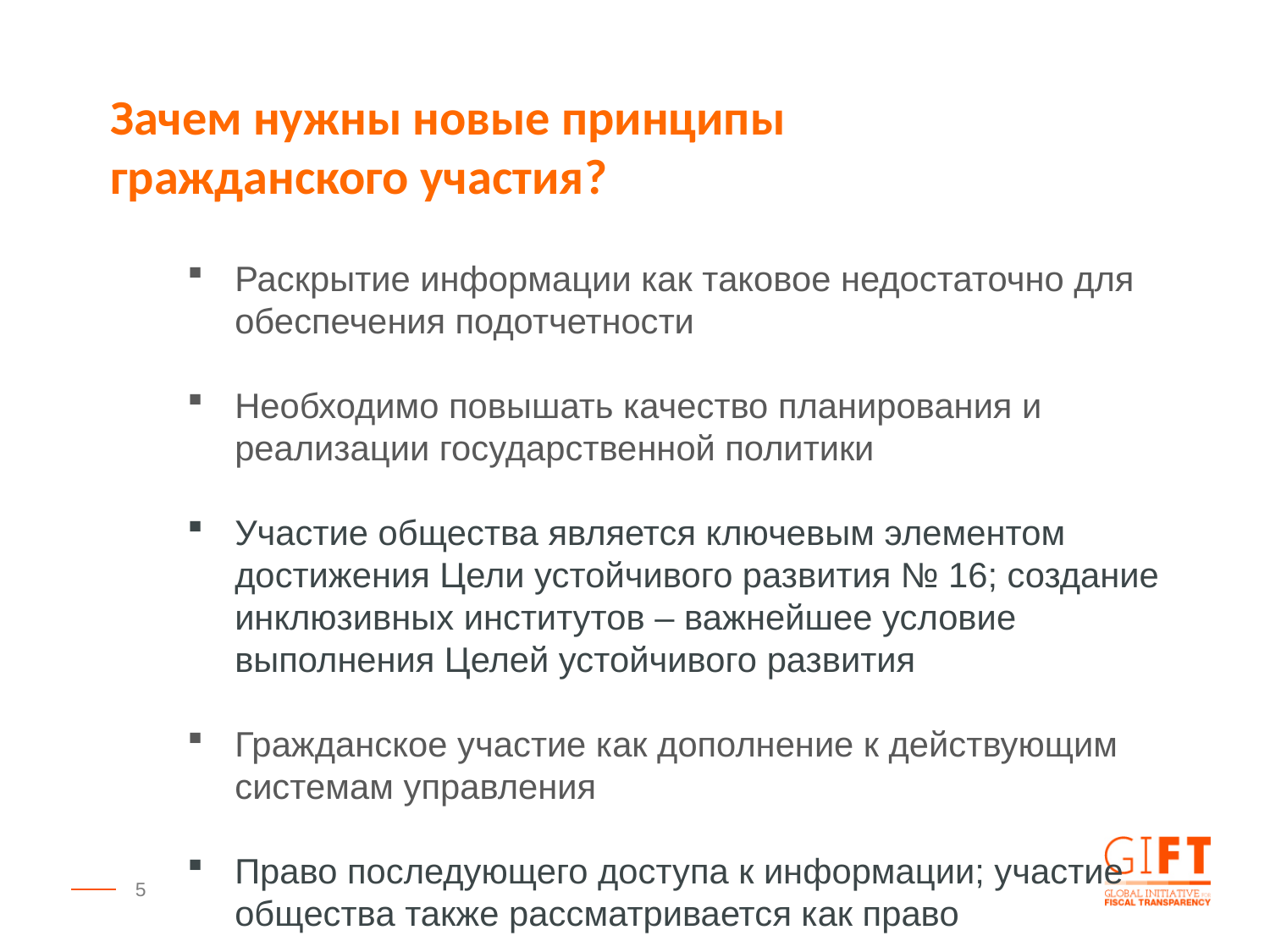

Зачем нужны новые принципы
гражданского участия?

Раскрытие информации как таковое недостаточно для обеспечения подотчетности

Необходимо повышать качество планирования и реализации государственной политики

Участие общества является ключевым элементом достижения Цели устойчивого развития № 16; создание инклюзивных институтов – важнейшее условие выполнения Целей устойчивого развития

Гражданское участие как дополнение к действующим системам управления

Право последующего доступа к информации; участие общества также рассматривается как право

5